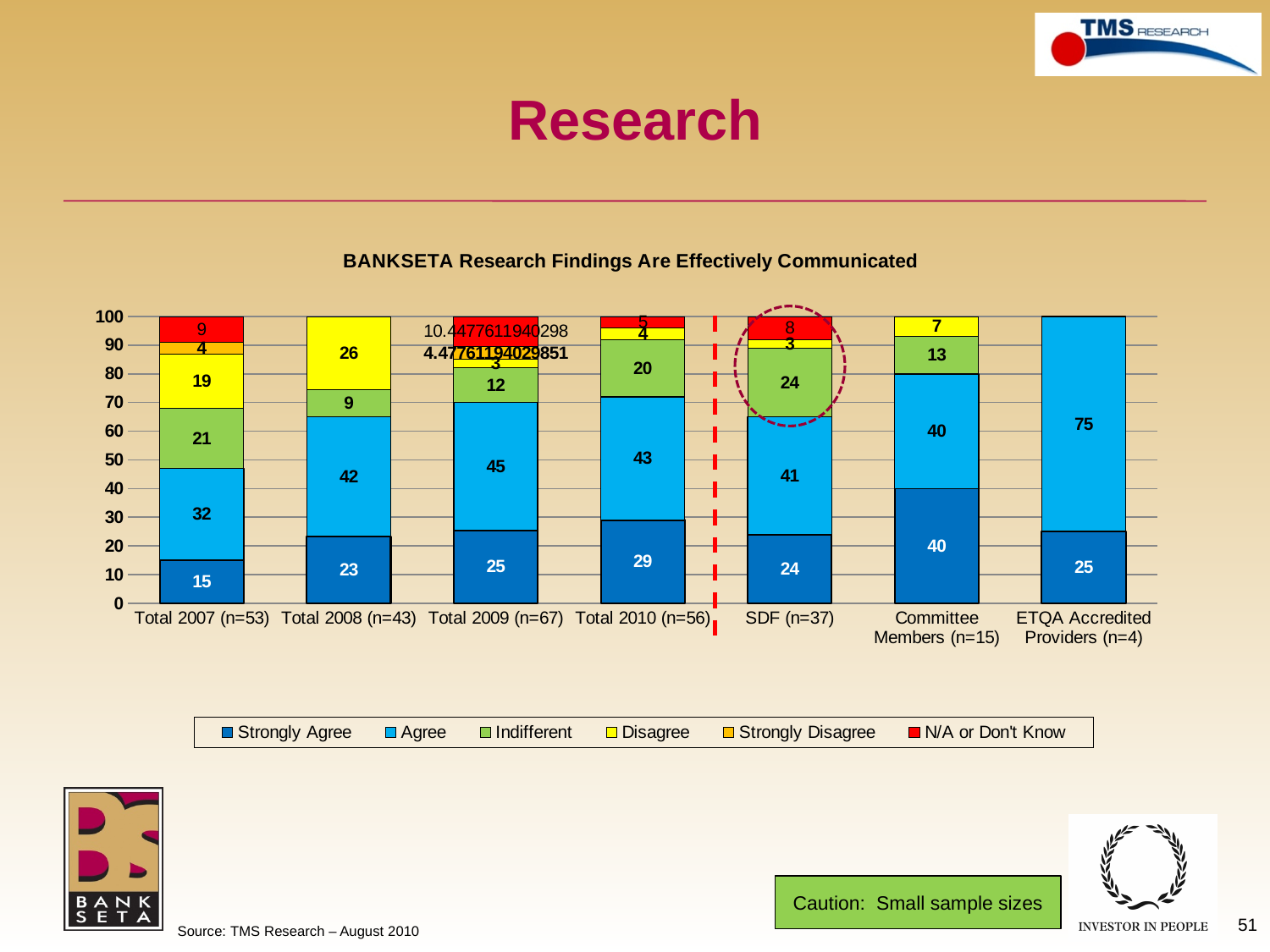

# Research

### Chart: BANKSETA Research Findings Are Effectively Communicated

| Category | Strongly Agree | Agree | Indifferent | Disagree | Strongly Disagree | N/A or Don't Know |
|---|---|---|---|---|---|---|
| Total 2007 (n=53) | 15.0 | 32.0 | 21.0 | 19.0 | 4.0 | 9.0 |
| Total 2008 (n=43) | 23.25581395348837 | 41.86046511627907 | 9.30232558139535 | 25.58139534883721 | None | None |
| Total 2009 (n=67) | 25.37313432835821 | 44.77611940298543 | 11.940298507462686 | 2.9850746268656714 | 4.477611940298507 | 10.447761194029848 |
| Total 2010 (n=56) | 29.0 | 43.0 | 20.0 | 4.0 | None | 5.0 |
| SDF (n=37) | 24.0 | 41.0 | 24.0 | 3.0 | None | 8.0 |
| Committee Members (n=15) | 40.0 | 40.0 | 13.0 | 7.0 | None | None |
| ETQA Accredited Providers (n=4) | 25.0 | 75.0 | None | None | None | None |
Caution:  Small sample sizes
51
Source: TMS Research – August 2010